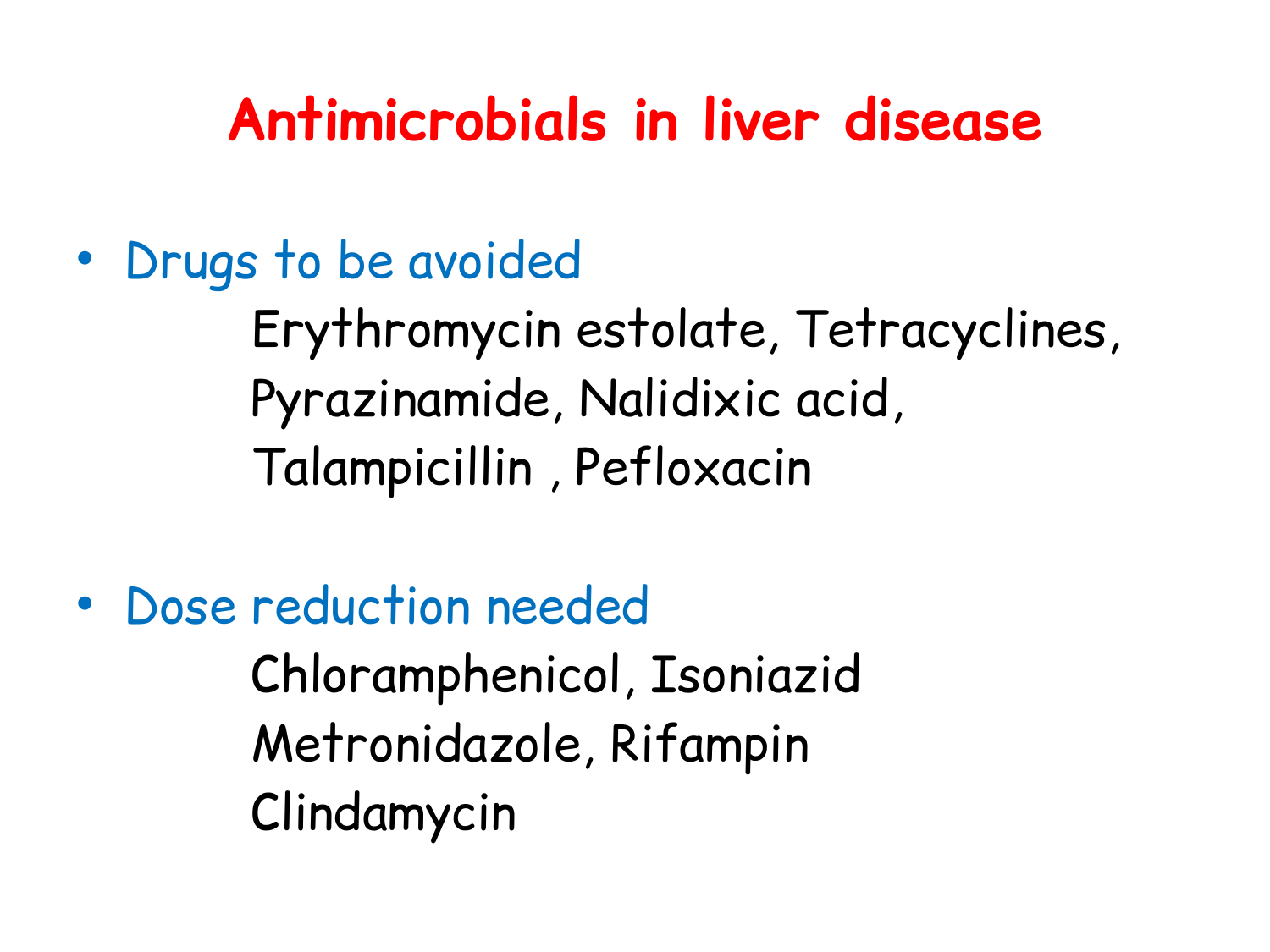

# Antimicrobials in liver disease
Drugs to be avoided
		Erythromycin estolate, Tetracyclines,
		Pyrazinamide, Nalidixic acid,
		Talampicillin , Pefloxacin

Dose reduction needed
		Chloramphenicol, Isoniazid
		Metronidazole, Rifampin
		Clindamycin